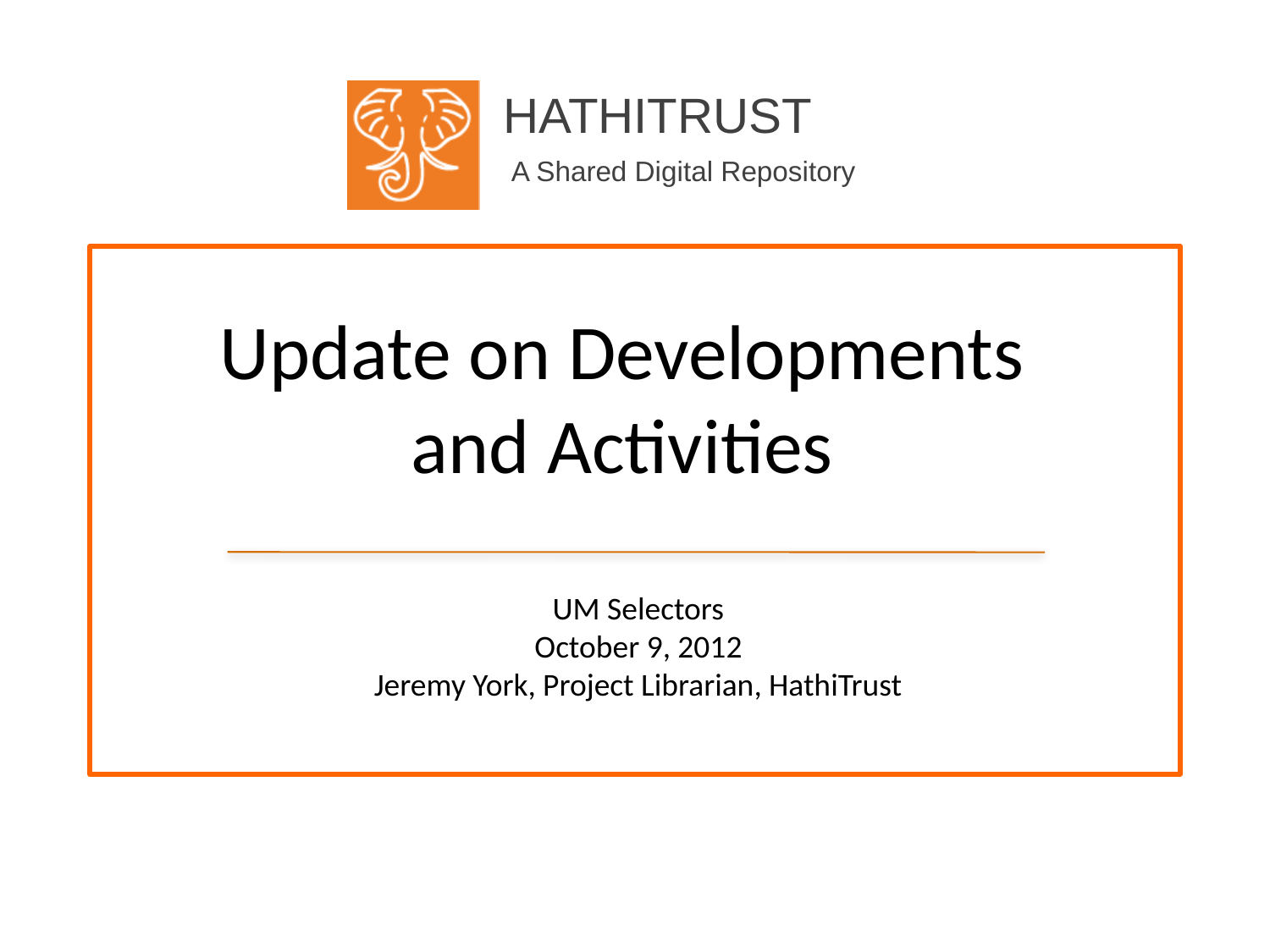

# Update on Developments and Activities
UM Selectors
October 9, 2012
Jeremy York, Project Librarian, HathiTrust